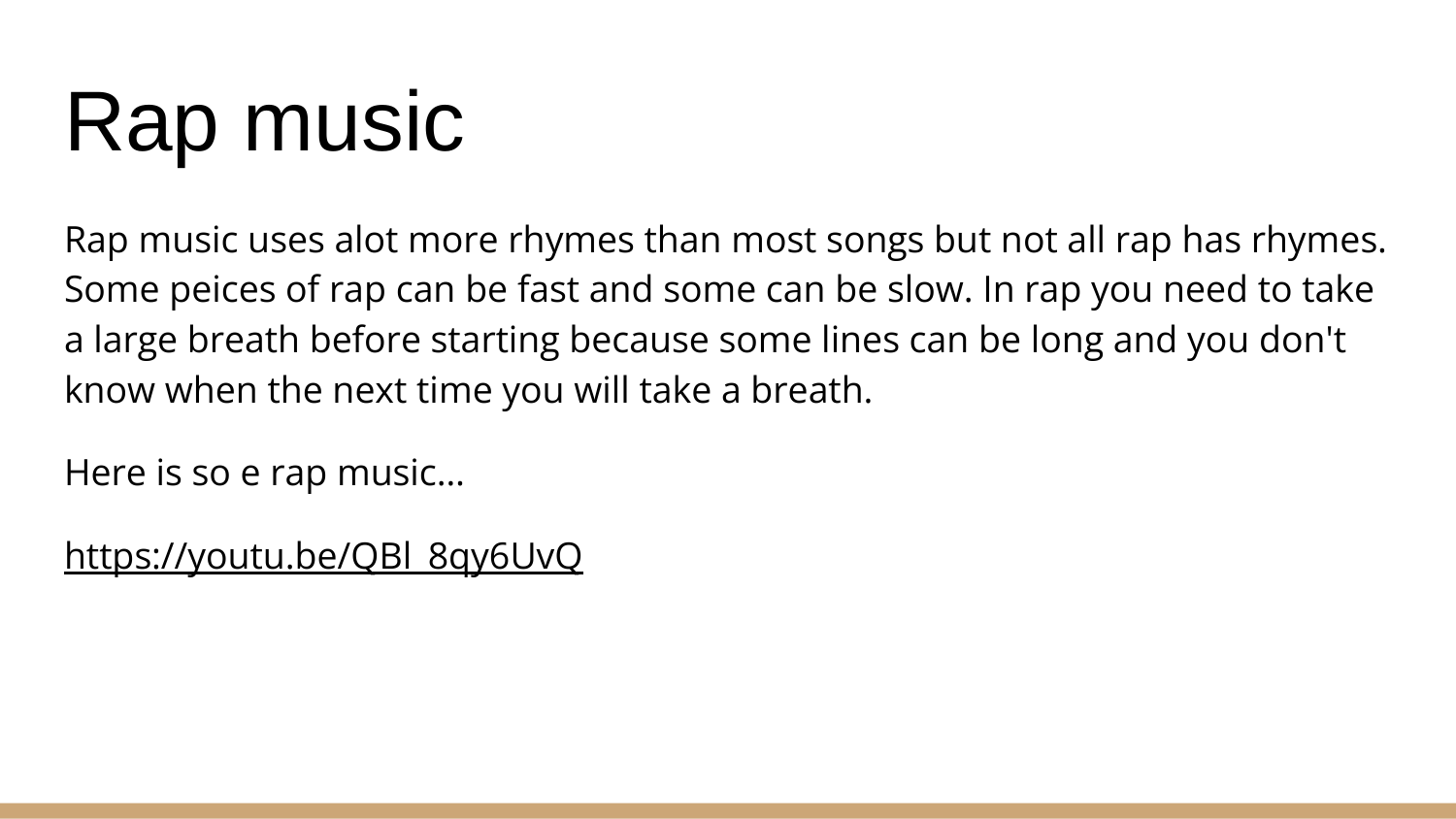

# Rap music
Rap music uses alot more rhymes than most songs but not all rap has rhymes. Some peices of rap can be fast and some can be slow. In rap you need to take a large breath before starting because some lines can be long and you don't know when the next time you will take a breath.
Here is so e rap music…
https://youtu.be/QBl_8qy6UvQ